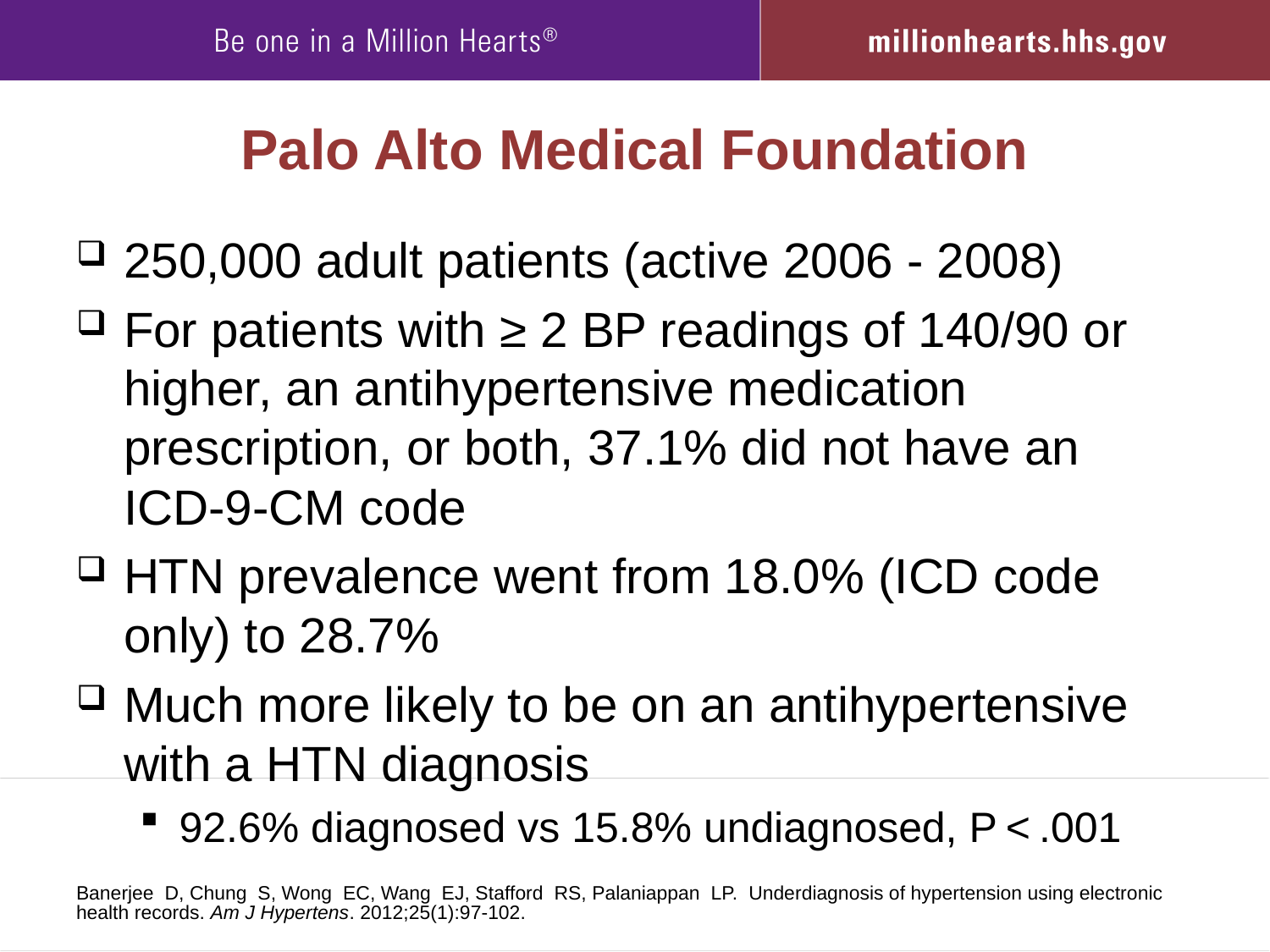

# Palo Alto Medical Foundation
250,000 adult patients (active 2006 - 2008)
For patients with ≥ 2 BP readings of 140/90 or higher, an antihypertensive medication prescription, or both, 37.1% did not have an ICD-9-CM code
HTN prevalence went from 18.0% (ICD code only) to 28.7%
Much more likely to be on an antihypertensive with a HTN diagnosis
92.6% diagnosed vs 15.8% undiagnosed, P < .001

Banerjee  D, Chung  S, Wong  EC, Wang  EJ, Stafford  RS, Palaniappan  LP.  Underdiagnosis of hypertension using electronic health records. Am J Hypertens. 2012;25(1):97-102.